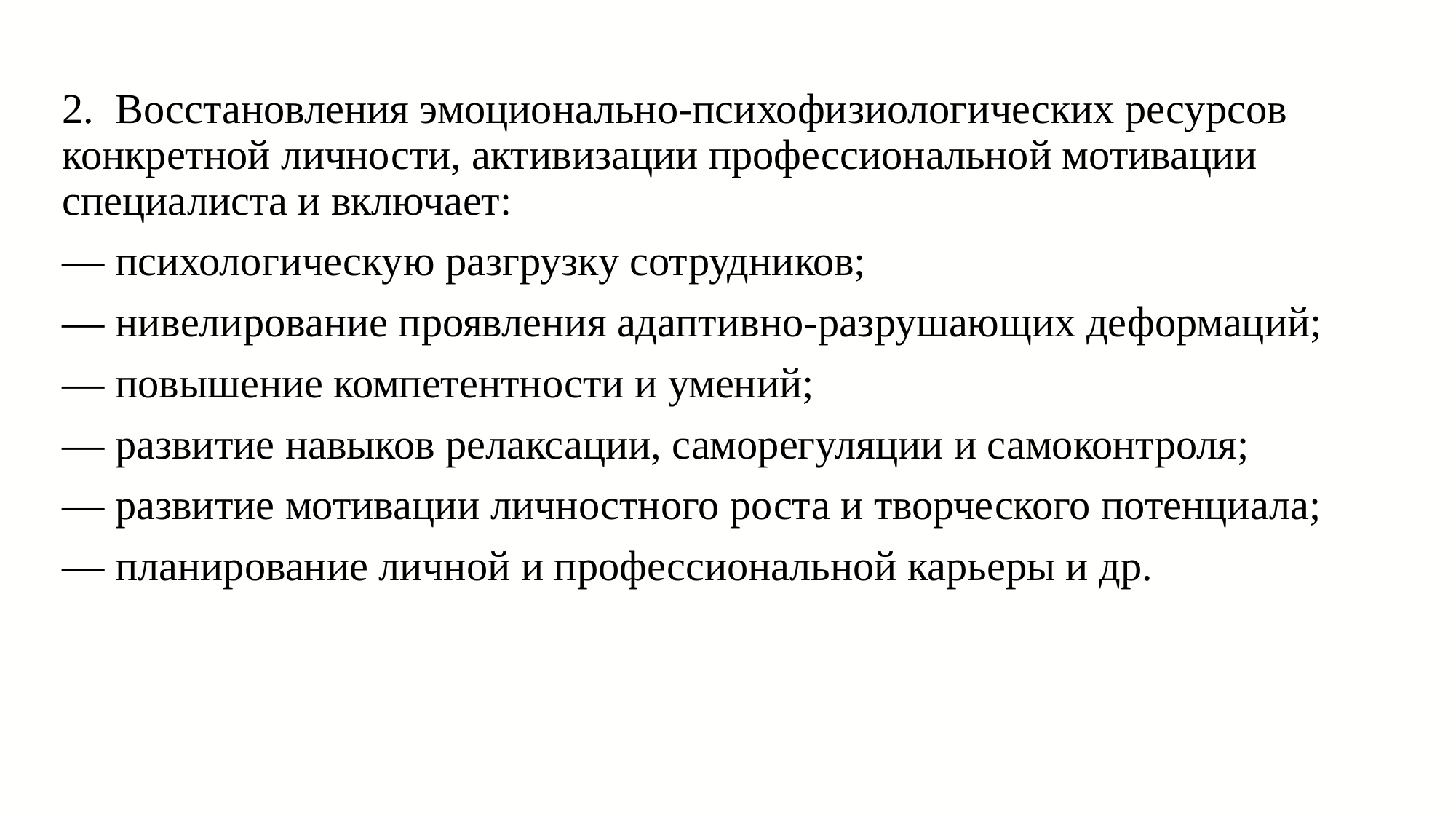

2.  Восстановления эмоционально-психофизиологических ресурсов конкретной личности, активизации профессиональной мотивации специалиста и включает:
— психологическую разгрузку сотрудников;
— нивелирование проявления адаптивно-разрушающих деформаций;
— повышение компетентности и умений;
— развитие навыков релаксации, саморегуляции и самоконтроля;
— развитие мотивации личностного роста и творческого потенциала;
— планирование личной и профессиональной карьеры и др.